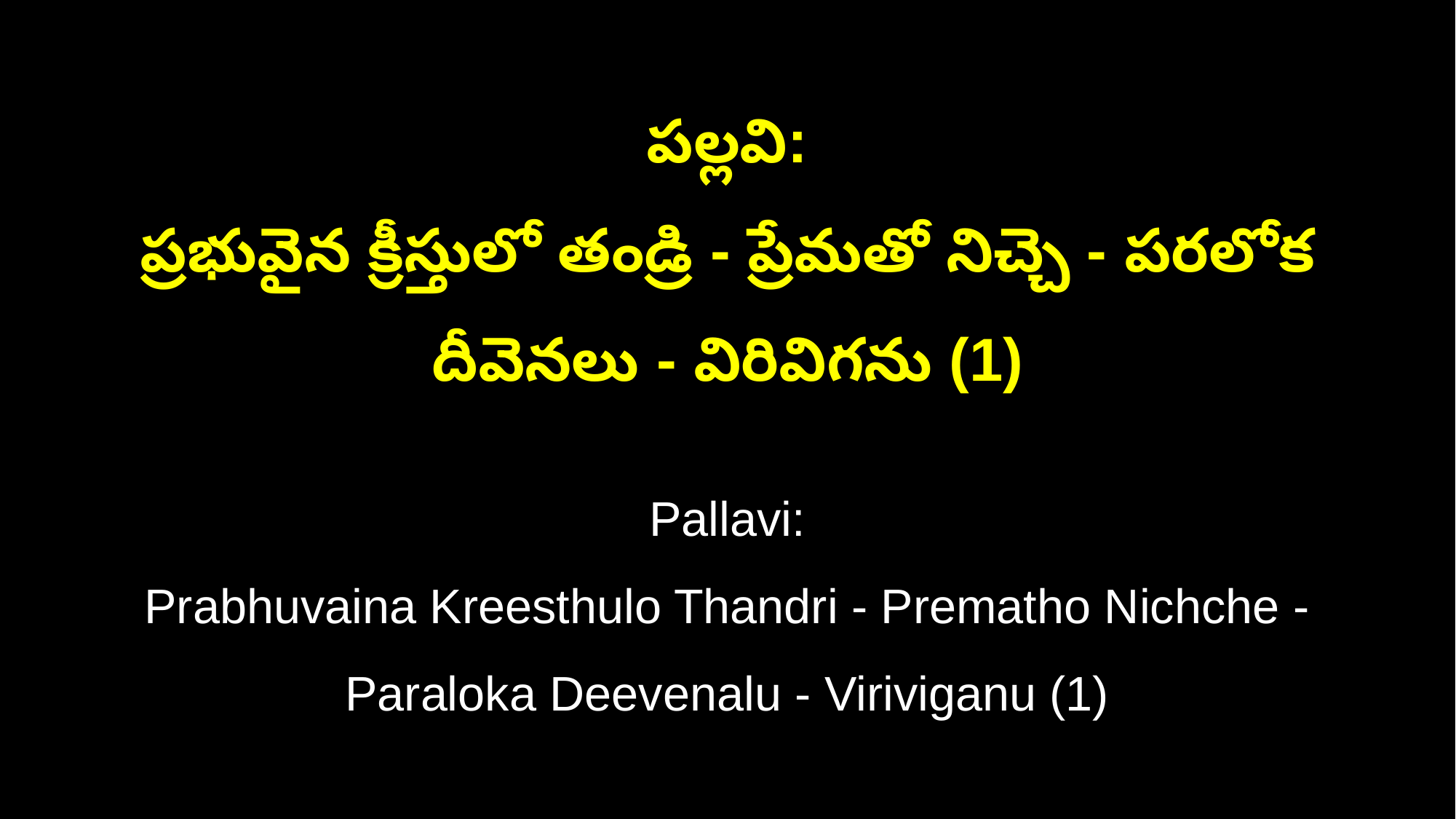

పల్లవి:
ప్రభువైన క్రీస్తులో తండ్రి - ప్రేమతో నిచ్చె - పరలోక దీవెనలు - విరివిగను (1)
Pallavi:
Prabhuvaina Kreesthulo Thandri - Prematho Nichche - Paraloka Deevenalu - Viriviganu (1)